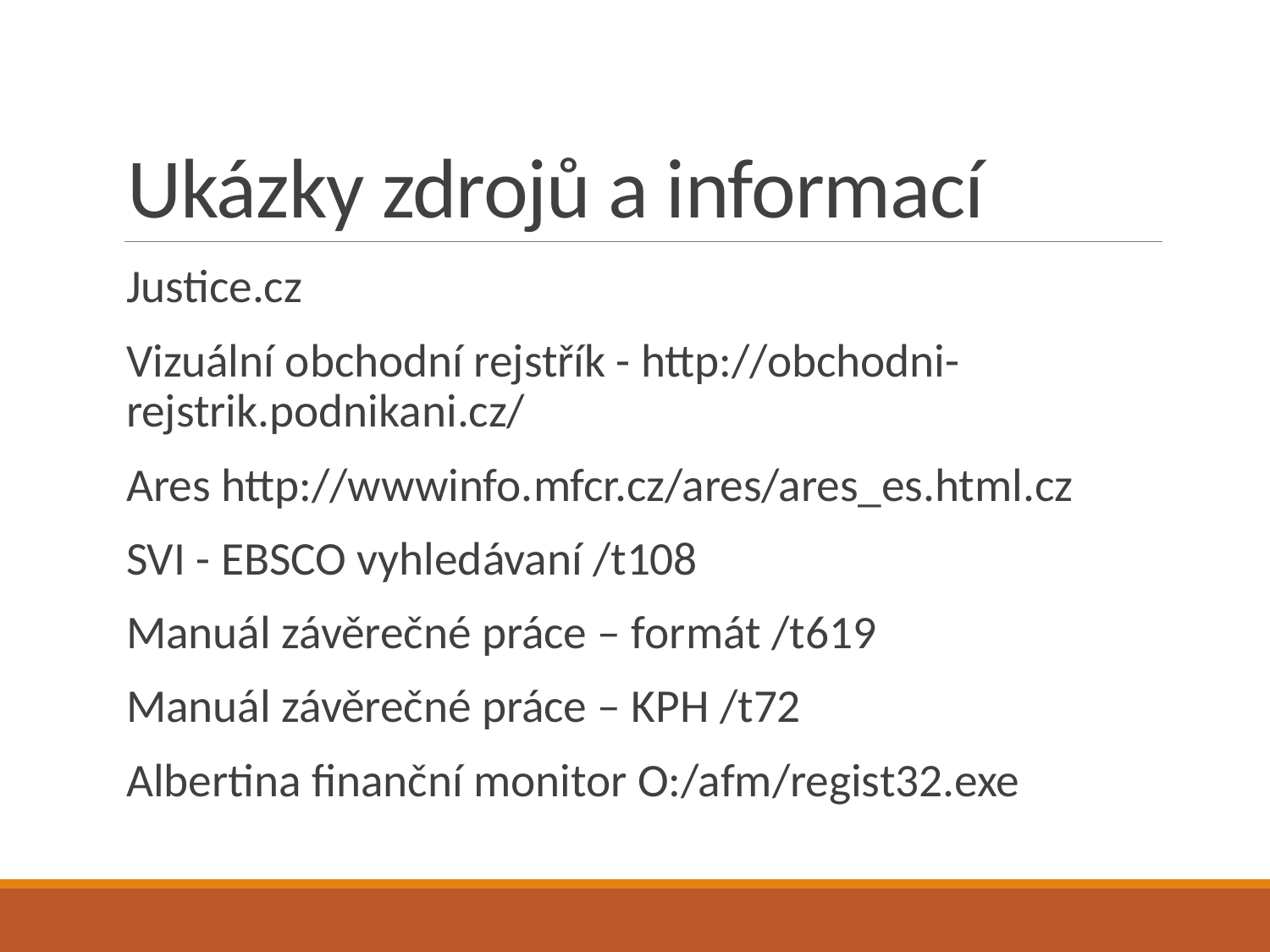

# Ukázky zdrojů a informací
Justice.cz
Vizuální obchodní rejstřík - http://obchodni-rejstrik.podnikani.cz/
Ares http://wwwinfo.mfcr.cz/ares/ares_es.html.cz
SVI - EBSCO vyhledávaní /t108
Manuál závěrečné práce – formát /t619
Manuál závěrečné práce – KPH /t72
Albertina finanční monitor O:/afm/regist32.exe